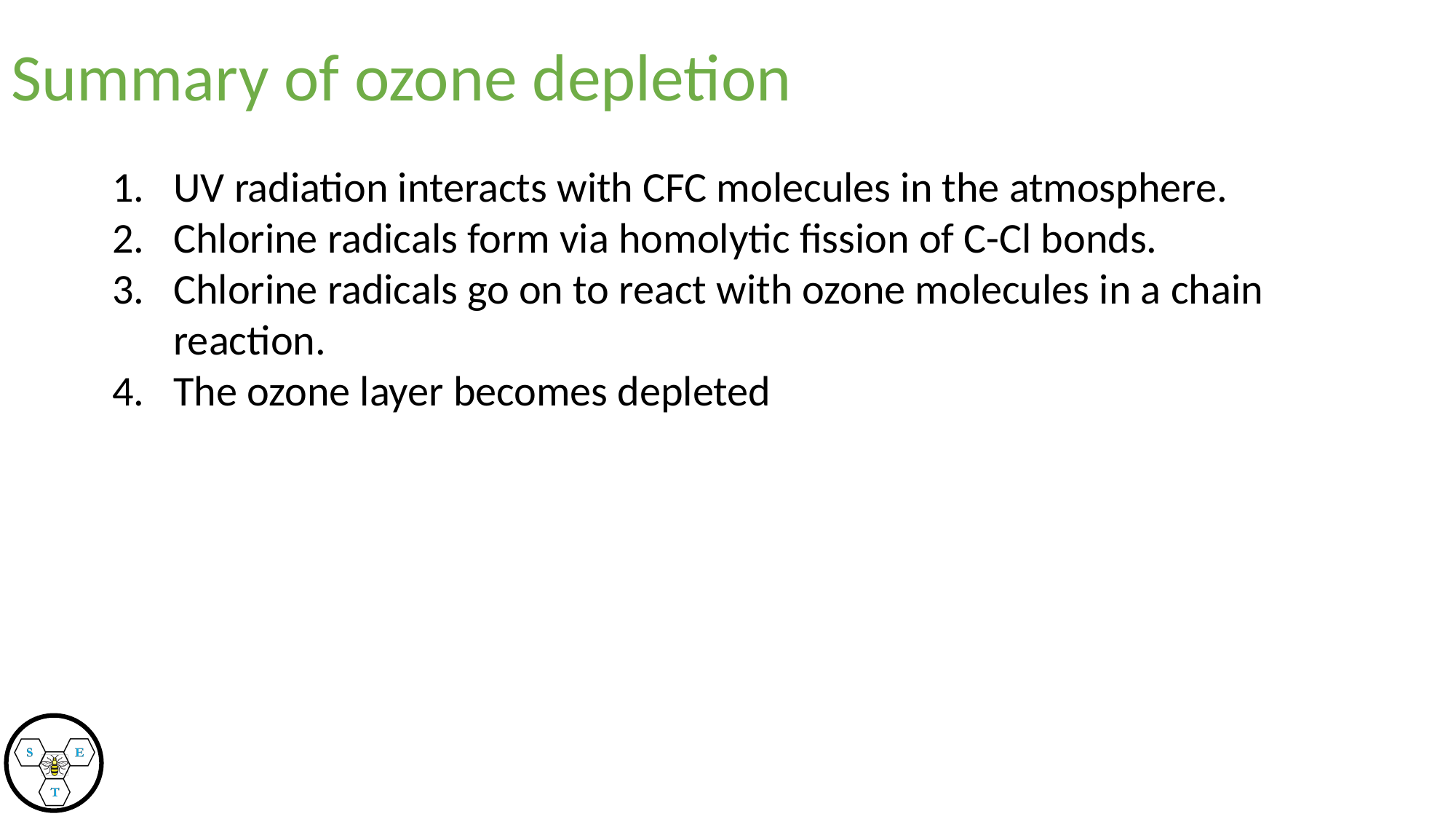

# Summary of ozone depletion
UV radiation interacts with CFC molecules in the atmosphere.
Chlorine radicals form via homolytic fission of C-Cl bonds.
Chlorine radicals go on to react with ozone molecules in a chain reaction.
The ozone layer becomes depleted